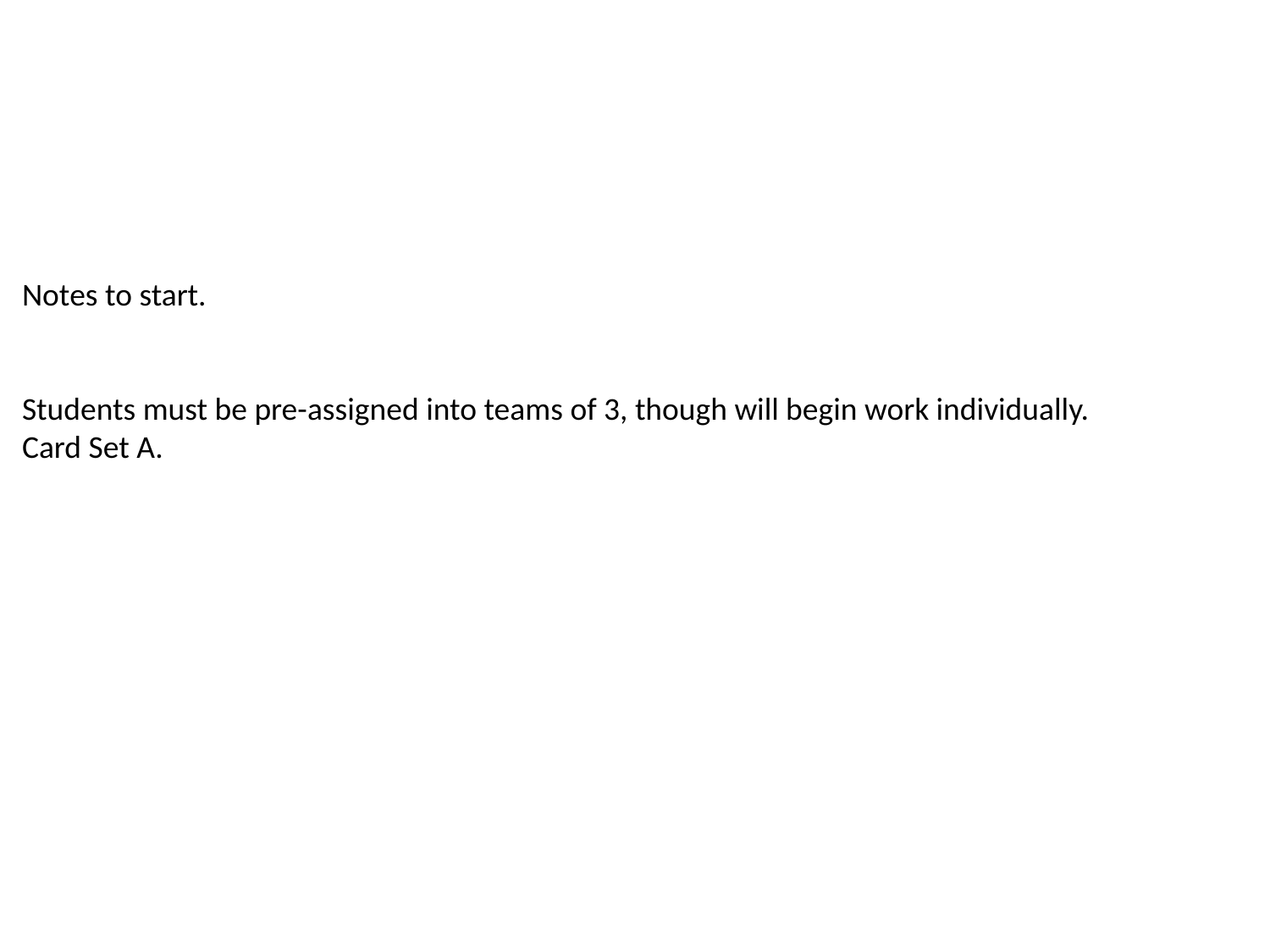

Notes to start.

Students must be pre-assigned into teams of 3, though will begin work individually.
Card Set A.